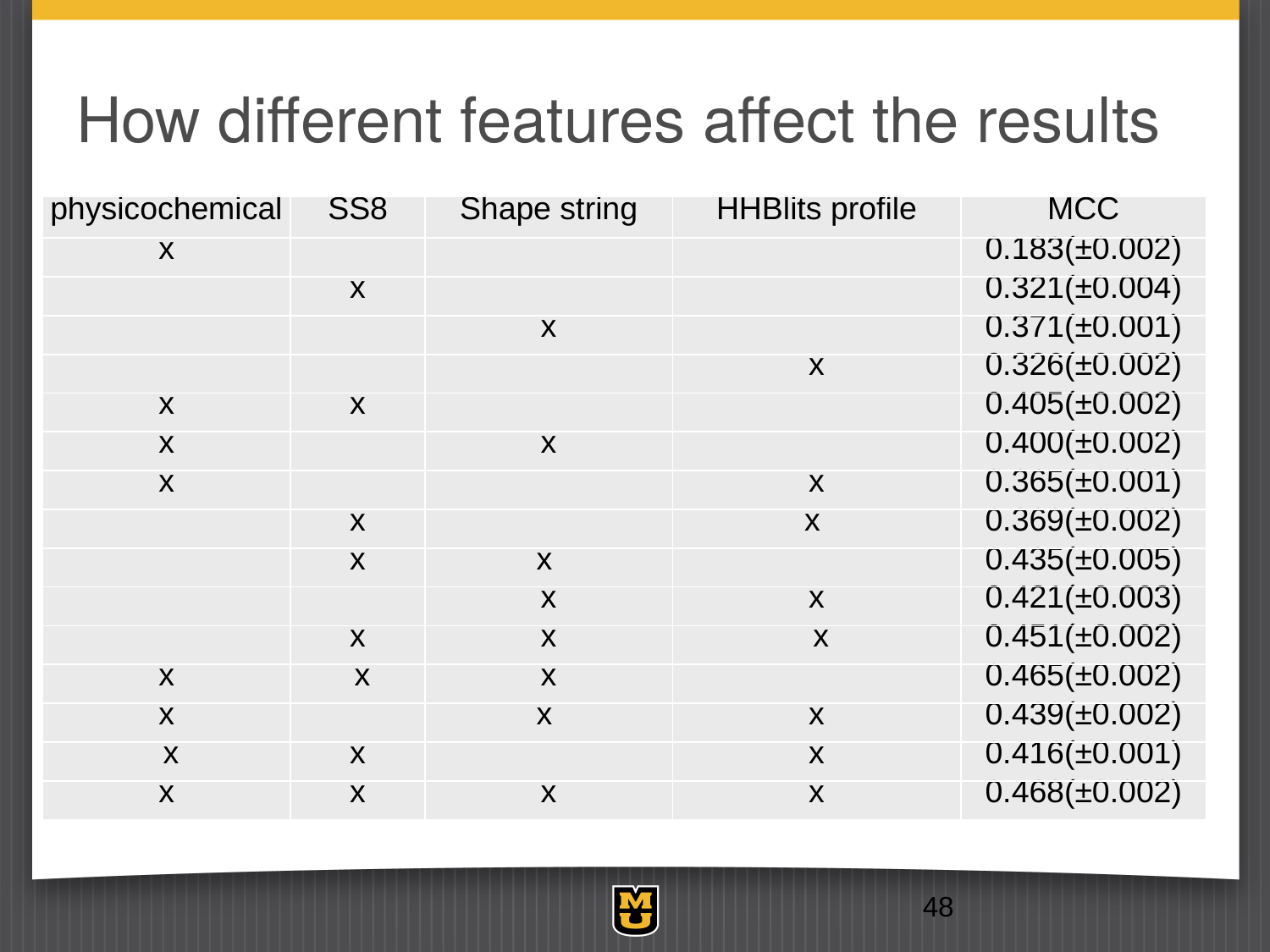

# How different features affect the results
| physicochemical | SS8 | Shape string | HHBlits profile | MCC |
| --- | --- | --- | --- | --- |
| x |  |  |  | 0.183(±0.002) |
|  | x |  |  | 0.321(±0.004) |
|  |  | x |  | 0.371(±0.001) |
|  |  |  | x | 0.326(±0.002) |
| x | x |  |  | 0.405(±0.002) |
| x |  | x |  | 0.400(±0.002) |
| x |  |  | x | 0.365(±0.001) |
|  | x |  | x | 0.369(±0.002) |
|  | x | x |  | 0.435(±0.005) |
|  |  | x | x | 0.421(±0.003) |
|  | x | x | x | 0.451(±0.002) |
| x | x | x |  | 0.465(±0.002) |
| x |  | x | x | 0.439(±0.002) |
| x | x |  | x | 0.416(±0.001) |
| x | x | x | x | 0.468(±0.002) |
48